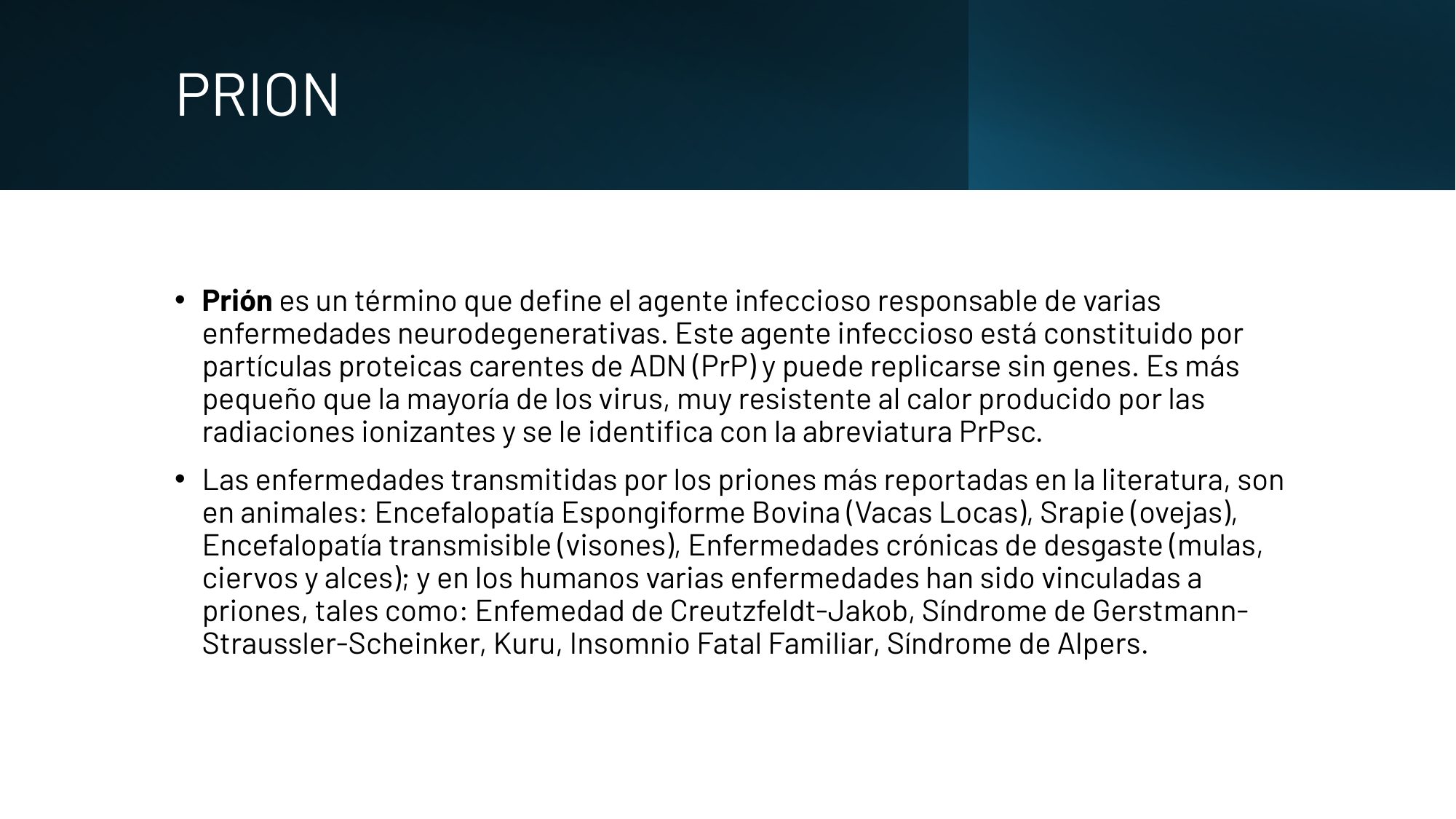

# PRION
Prión es un término que define el agente infeccioso responsable de varias enfermedades neurodegenerativas. Este agente infeccioso está constituido por partículas proteicas carentes de ADN (PrP) y puede replicarse sin genes. Es más pequeño que la mayoría de los virus, muy resistente al calor producido por las radiaciones ionizantes y se le identifica con la abreviatura PrPsc.
Las enfermedades transmitidas por los priones más reportadas en la literatura, son en animales: Encefalopatía Espongiforme Bovina (Vacas Locas), Srapie (ovejas), Encefalopatía transmisible (visones), Enfermedades crónicas de desgaste (mulas, ciervos y alces); y en los humanos varias enfermedades han sido vinculadas a priones, tales como: Enfemedad de Creutzfeldt-Jakob, Síndrome de Gerstmann-Straussler-Scheinker, Kuru, Insomnio Fatal Familiar, Síndrome de Alpers.